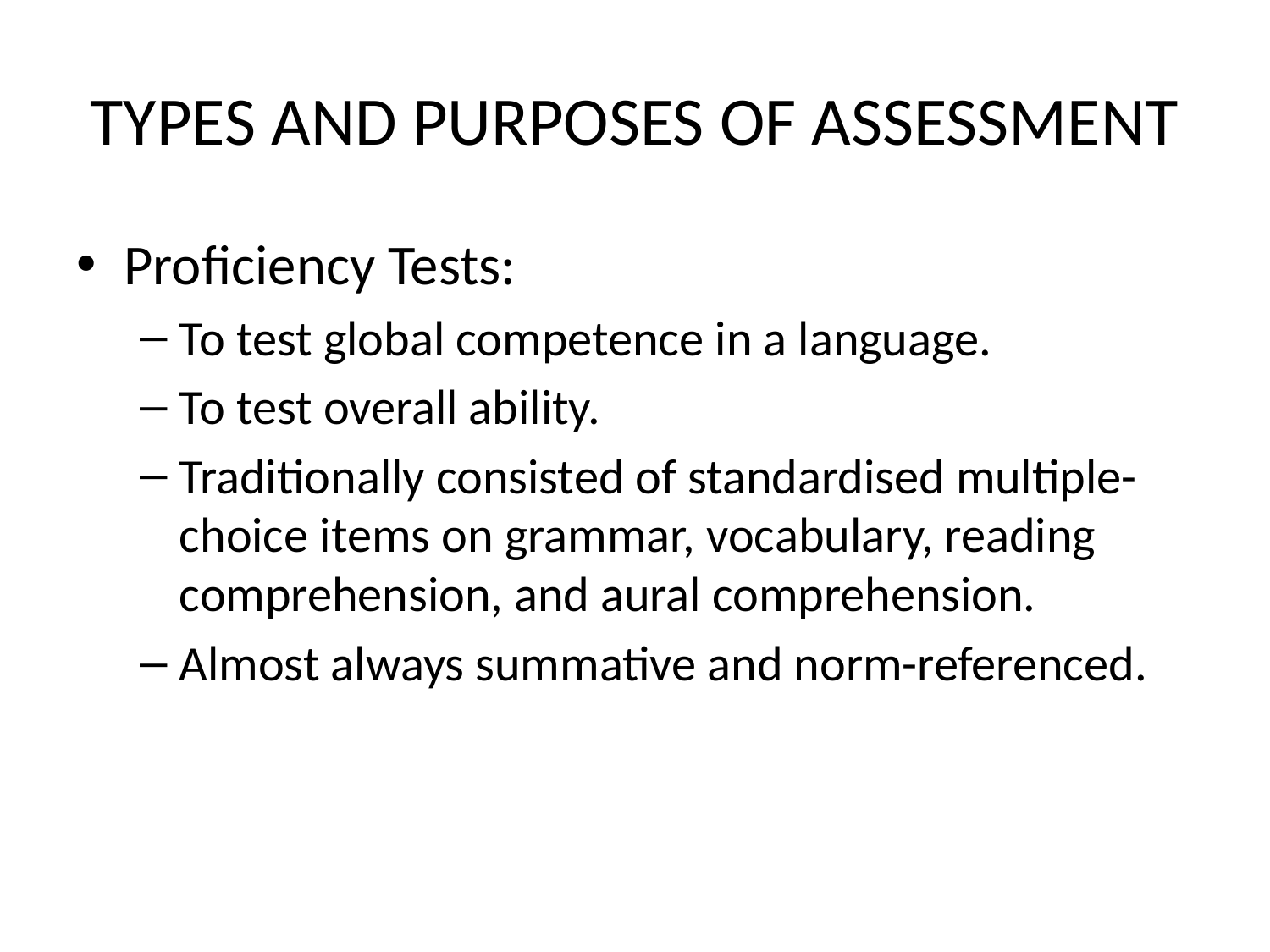

# TYPES AND PURPOSES OF ASSESSMENT
Proficiency Tests:
To test global competence in a language.
To test overall ability.
Traditionally consisted of standardised multiple-choice items on grammar, vocabulary, reading comprehension, and aural comprehension.
Almost always summative and norm-referenced.